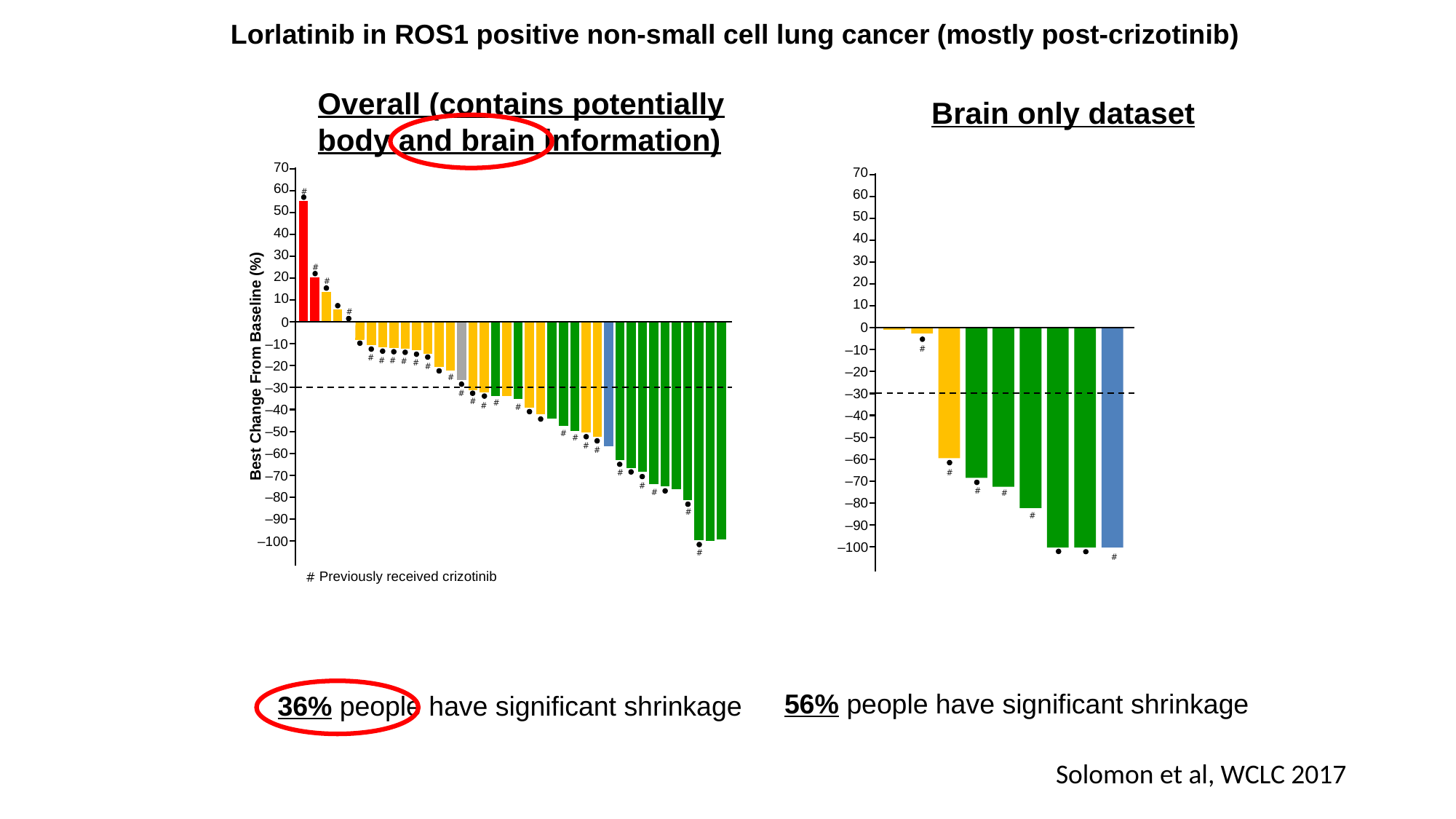

Lorlatinib in ROS1 positive non-small cell lung cancer (mostly post-crizotinib)
Overall (contains potentially
body and brain information)

70

60
#

50
40
30
#
20
#

10
#

0

‒10

#

#
#

#
#

#
‒20
Best Change From Baseline (%)
#

‒30

#
#

#

#
#
‒40

#
‒50
#

#

#
‒60
#

‒70

#
#

‒80
#

‒90
‒100
#

#
Previously received crizotinib
Brain only dataset

70

60
50
40
30
20
10
0

‒10
‒20
‒30
‒40
‒50
‒60

‒70

‒80
‒90
‒100

#
#
#
#
#
#

56% people have significant shrinkage
36% people have significant shrinkage
Solomon et al, WCLC 2017